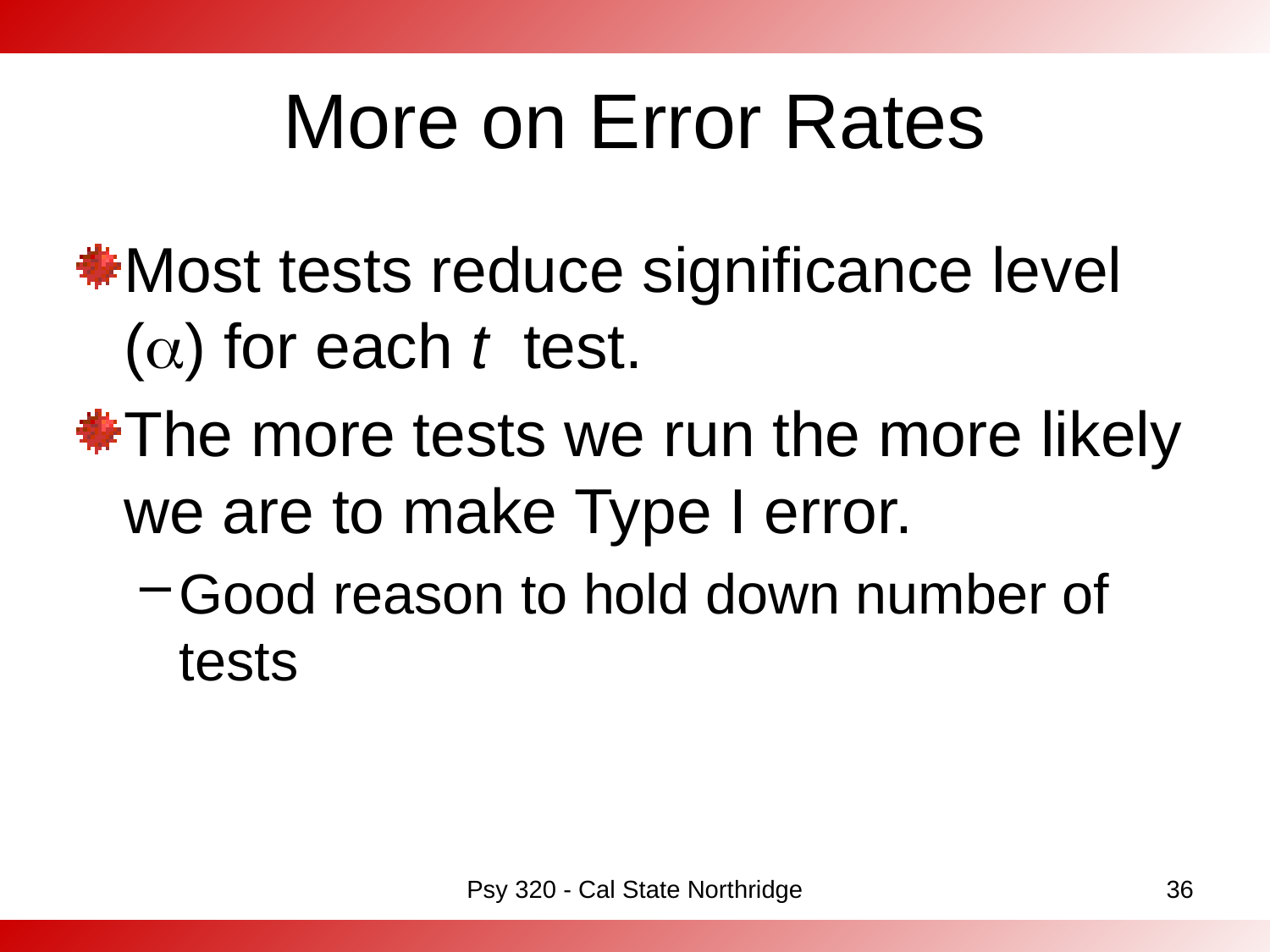

# More on Error Rates
Most tests reduce significance level (α) for each t  test.
The more tests we run the more likely we are to make Type I error.
Good reason to hold down number of tests

Psy 320 - Cal State Northridge
36